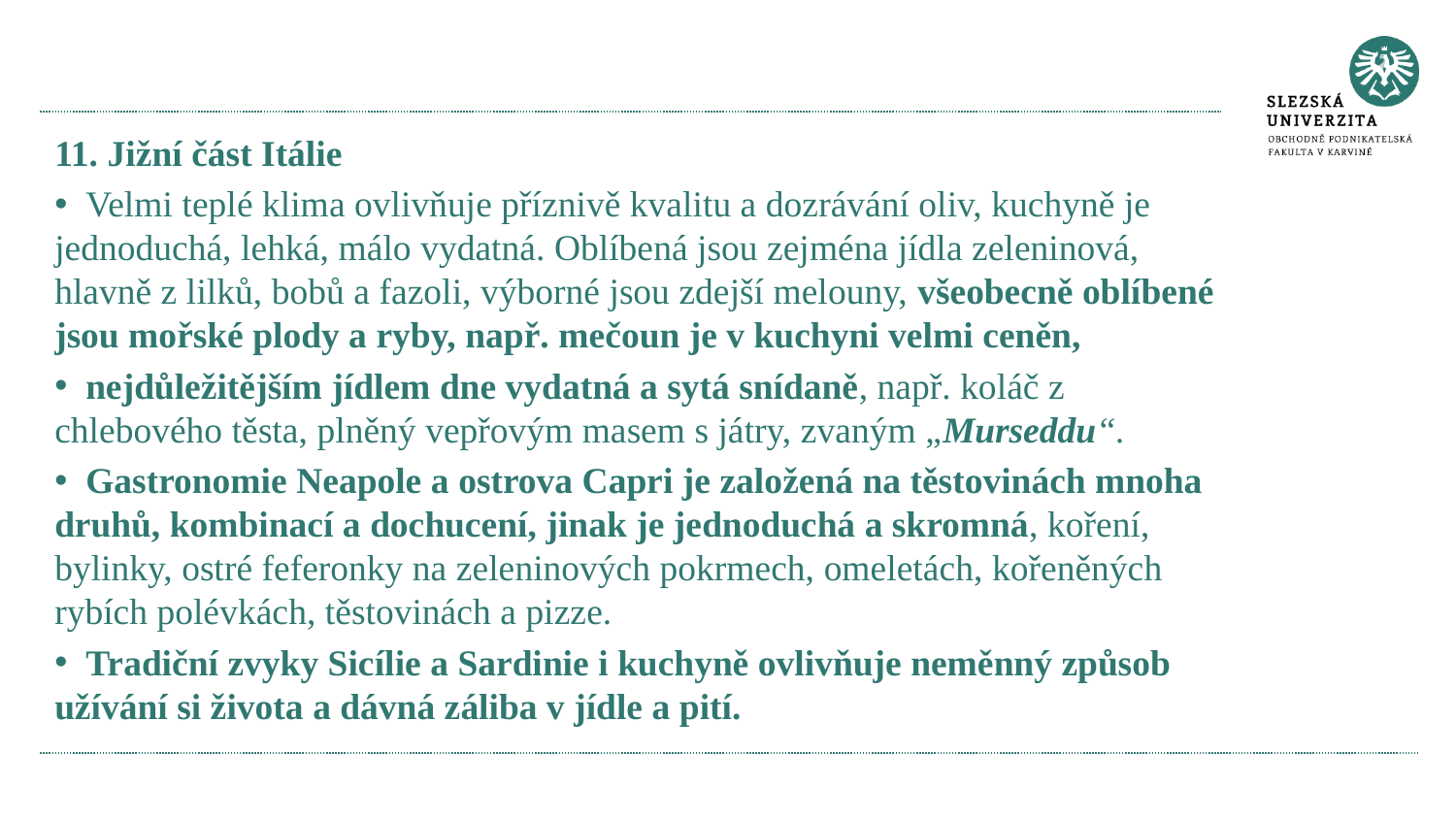

11. Jižní část Itálie
  Velmi teplé klima ovlivňuje příznivě kvalitu a dozrávání oliv, kuchyně je jednoduchá, lehká, málo vydatná. Oblíbená jsou zejména jídla zeleninová, hlavně z lilků, bobů a fazoli, výborné jsou zdejší melouny, všeobecně oblíbené jsou mořské plody a ryby, např. mečoun je v kuchyni velmi ceněn,
  nejdůležitějším jídlem dne vydatná a sytá snídaně, např. koláč z chlebového těsta, plněný vepřovým masem s játry, zvaným „Murseddu“.
  Gastronomie Neapole a ostrova Capri je založená na těstovinách mnoha druhů, kombinací a dochucení, jinak je jednoduchá a skromná, koření, bylinky, ostré feferonky na zeleninových pokrmech, omeletách, kořeněných rybích polévkách, těstovinách a pizze.
  Tradiční zvyky Sicílie a Sardinie i kuchyně ovlivňuje neměnný způsob užívání si života a dávná záliba v jídle a pití.